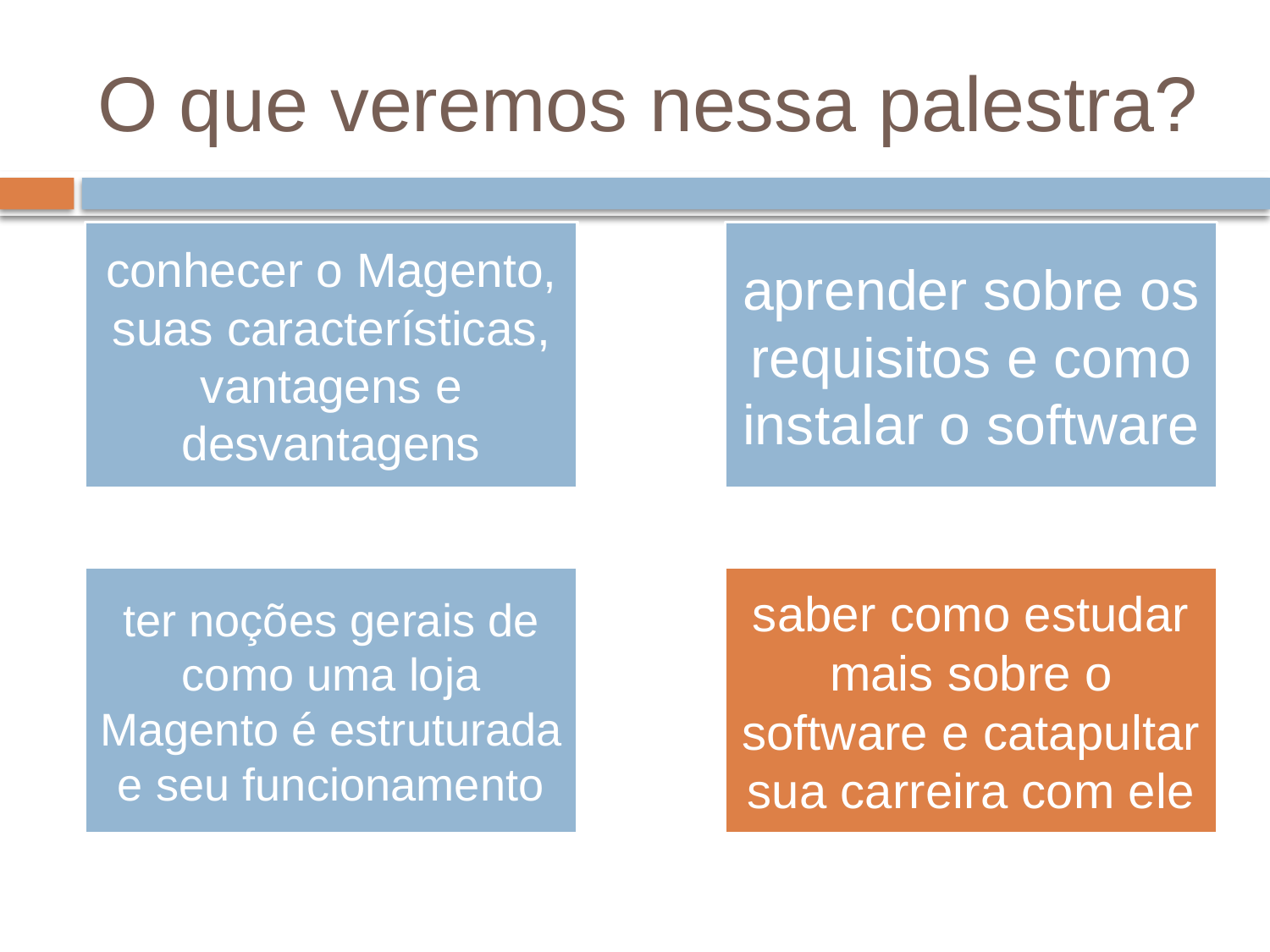

# O que veremos nessa palestra?
conhecer o Magento, suas características, vantagens e desvantagens
aprender sobre os requisitos e como instalar o software
ter noções gerais de como uma loja Magento é estruturada e seu funcionamento
saber como estudar mais sobre o software e catapultar sua carreira com ele